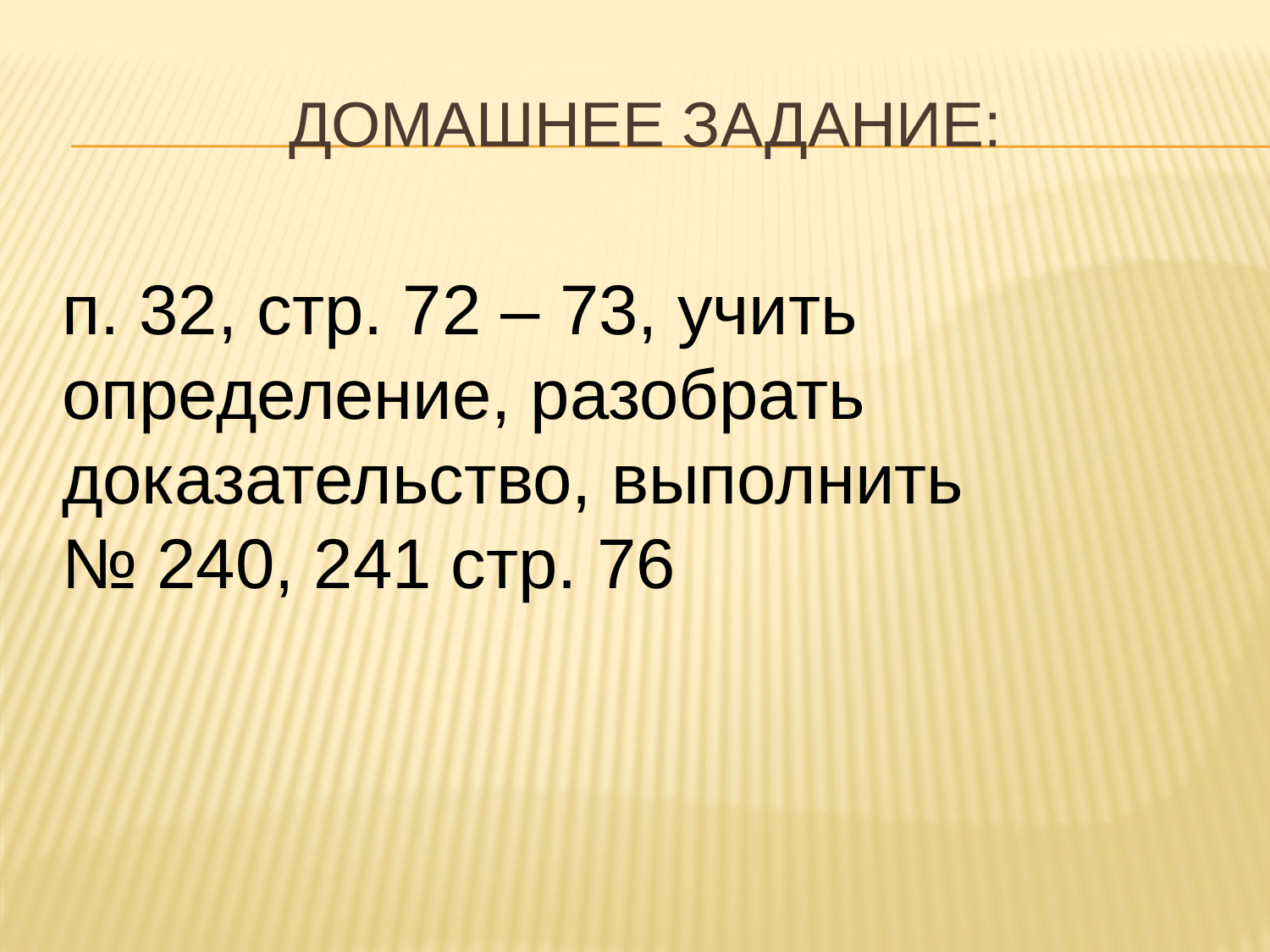

# Домашнее задание:
п. 32, стр. 72 – 73, учить определение, разобрать доказательство, выполнить
№ 240, 241 стр. 76